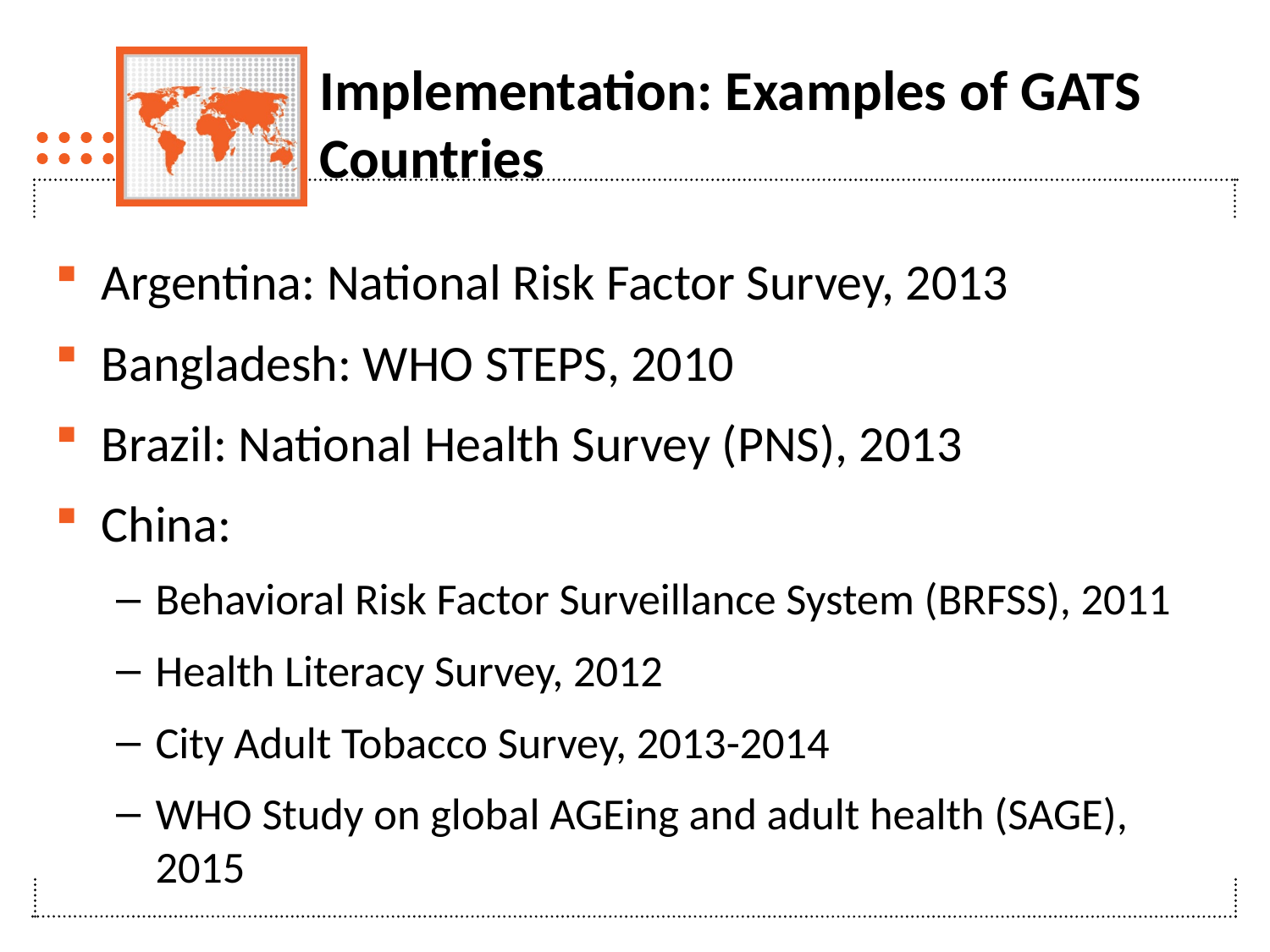

# Implementation: Examples of GATS Countries
Argentina: National Risk Factor Survey, 2013
Bangladesh: WHO STEPS, 2010
Brazil: National Health Survey (PNS), 2013
China:
Behavioral Risk Factor Surveillance System (BRFSS), 2011
Health Literacy Survey, 2012
City Adult Tobacco Survey, 2013-2014
WHO Study on global AGEing and adult health (SAGE), 2015